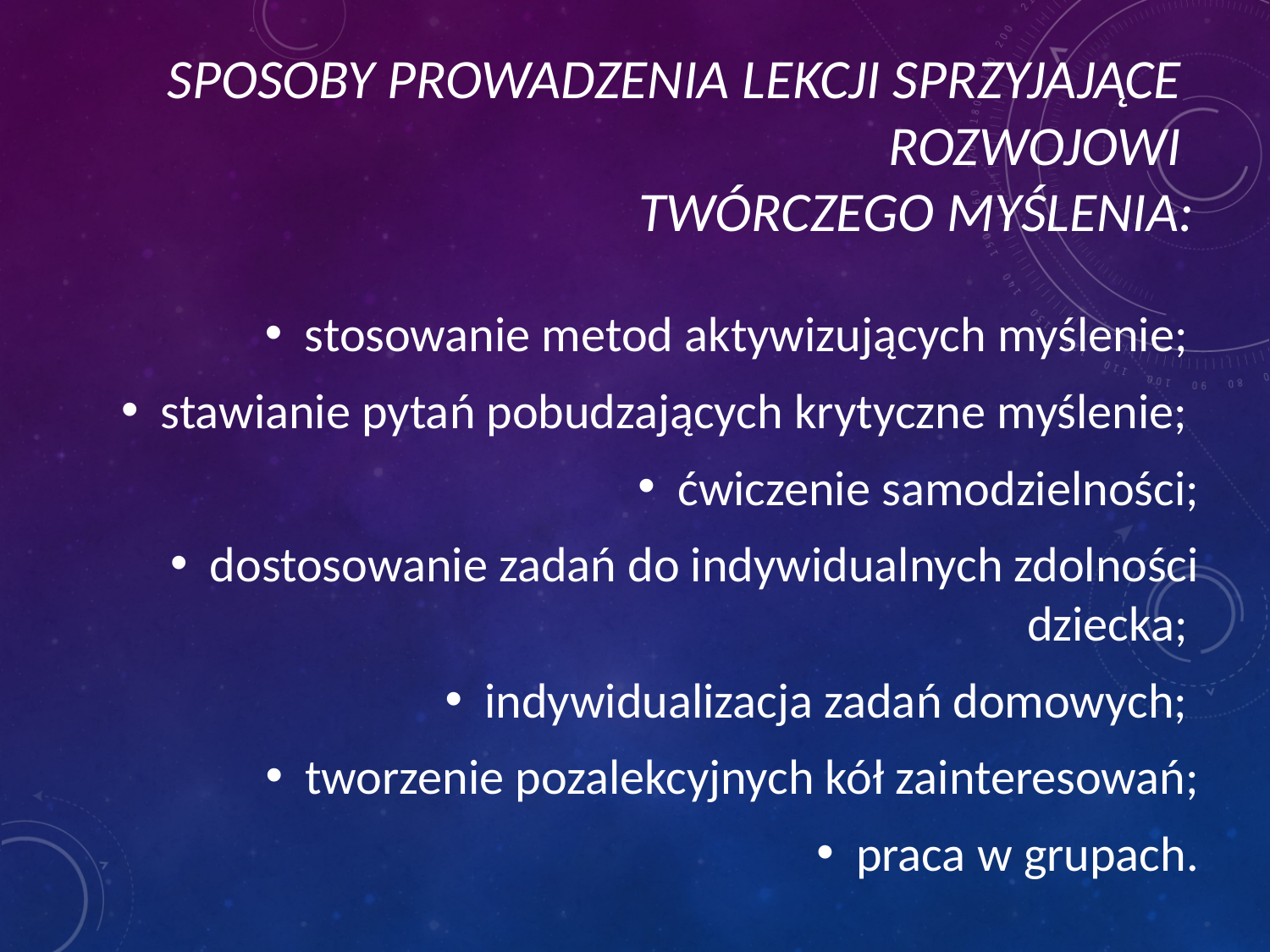

# Sposoby prowadzenia lekcji sprzyjające  rozwojowi twórczego myślenia:
stosowanie metod aktywizujących myślenie;
stawianie pytań pobudzających krytyczne myślenie;
ćwiczenie samodzielności;
dostosowanie zadań do indywidualnych zdolności dziecka;
indywidualizacja zadań domowych;
tworzenie pozalekcyjnych kół zainteresowań;
praca w grupach.